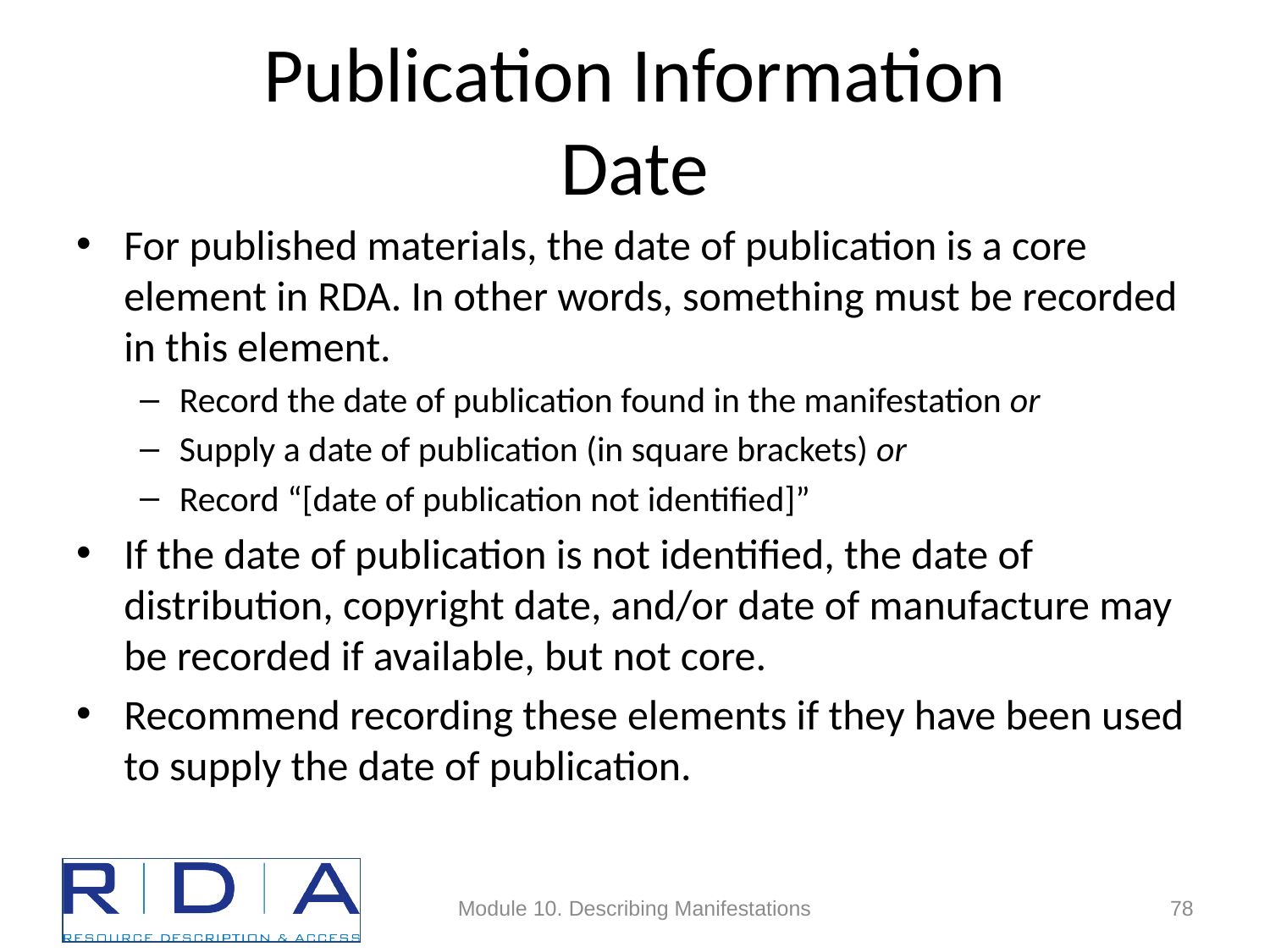

# Publication Information Date
For published materials, the date of publication is a core element in RDA. In other words, something must be recorded in this element.
Record the date of publication found in the manifestation or
Supply a date of publication (in square brackets) or
Record “[date of publication not identified]”
If the date of publication is not identified, the date of distribution, copyright date, and/or date of manufacture may be recorded if available, but not core.
Recommend recording these elements if they have been used to supply the date of publication.
Module 10. Describing Manifestations
78